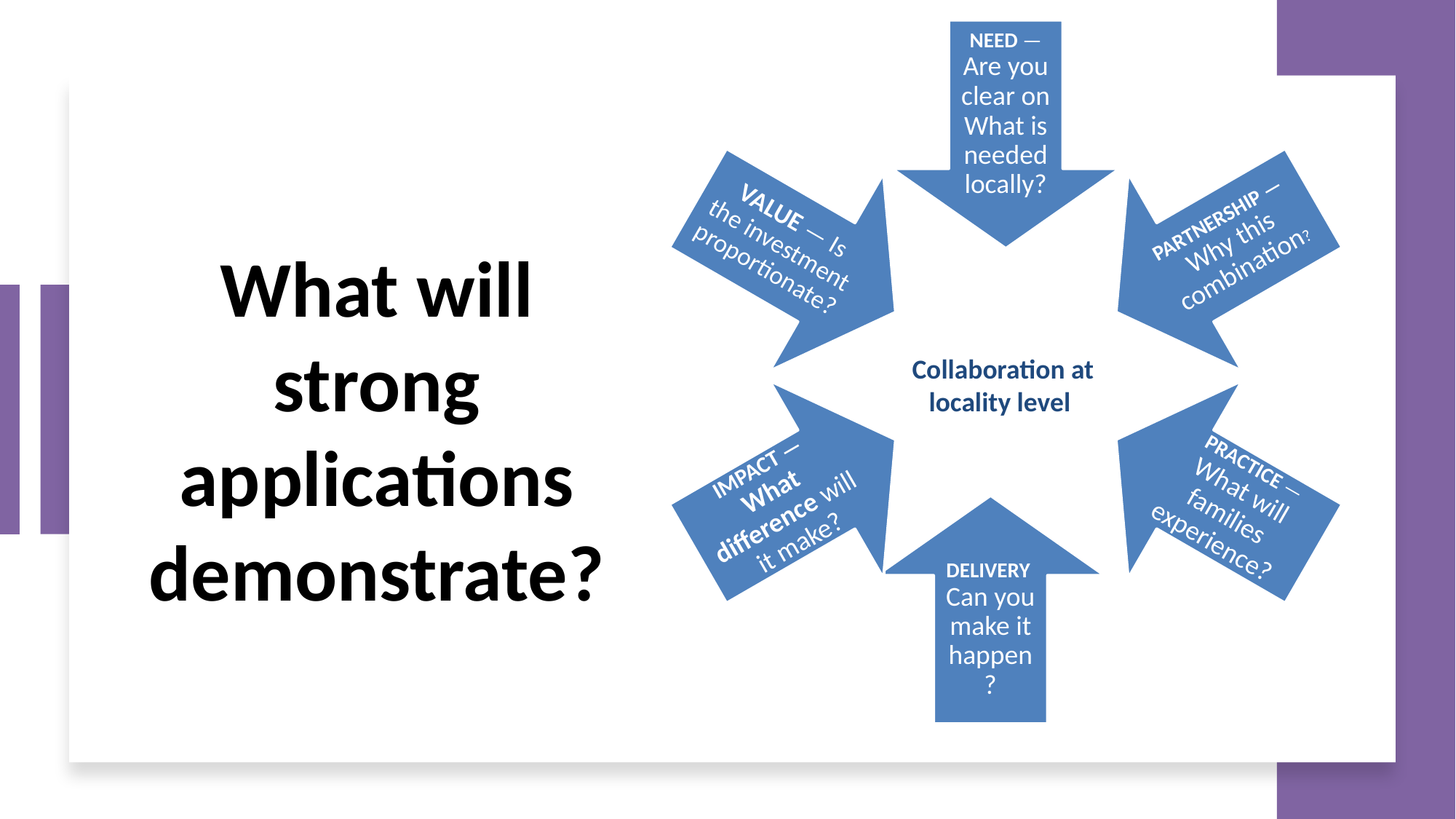

NEED — Are you clear on What is needed locally?
PARTNERSHIP — Why this combination?
PRACTICE — What will families experience?
DELIVERY  Can you make it happen?
IMPACT — What difference will it make?
VALUE — Is the investment proportionate?

# What will strong applications demonstrate?

Collaboration at locality level
Together for Families | Enhanced Family Support Webinar | August 2026
24